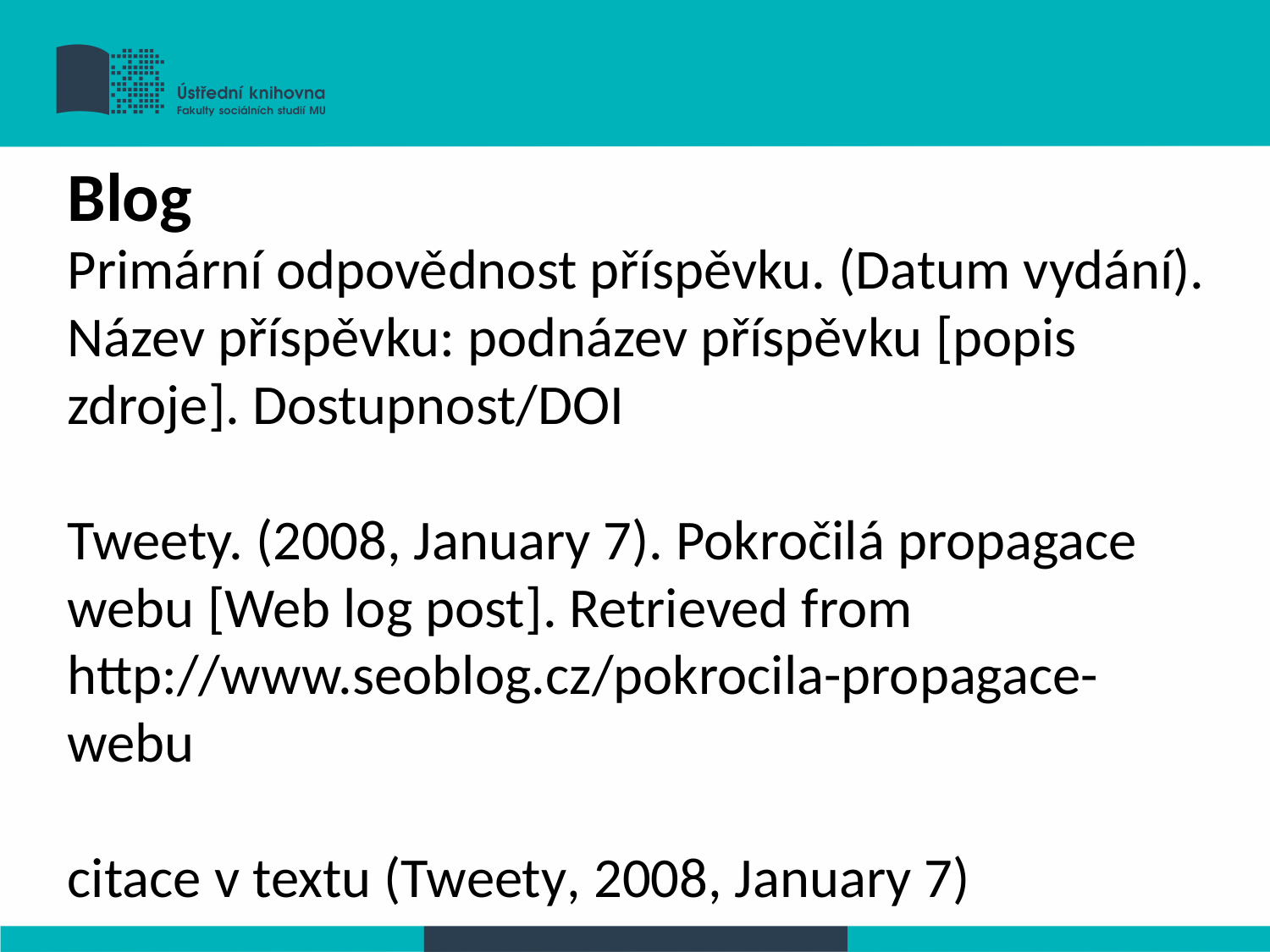

Blog

Primární odpovědnost příspěvku. (Datum vydání). Název příspěvku: podnázev příspěvku [popis zdroje]. Dostupnost/DOI

Tweety. (2008, January 7). Pokročilá propagace webu [Web log post]. Retrieved from http://www.seoblog.cz/pokrocila-propagace-webu

citace v textu (Tweety, 2008, January 7)